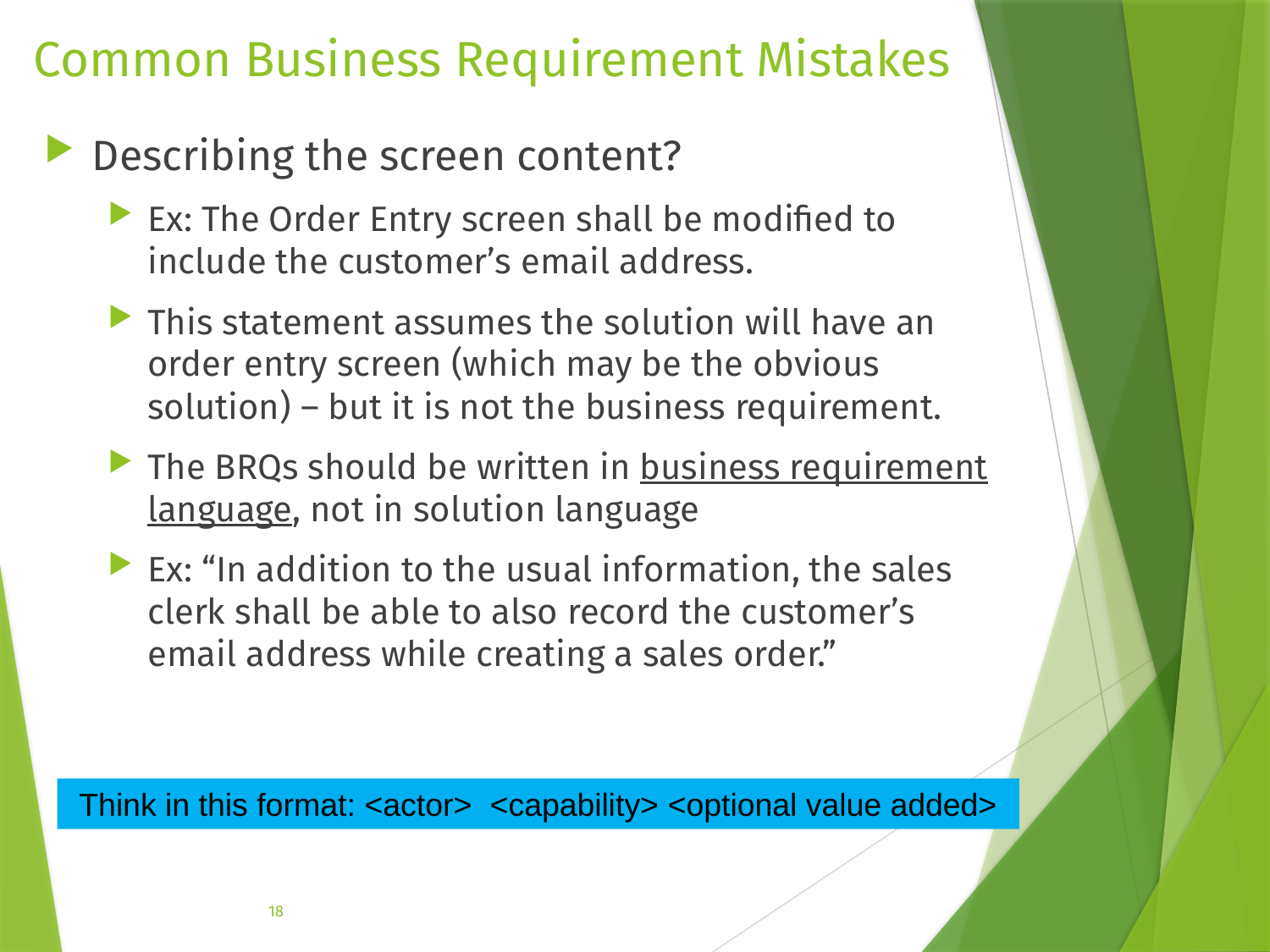

# Common Business Requirement Mistakes
Describing the screen content?
Ex: The Order Entry screen shall be modified to include the customer’s email address.
This statement assumes the solution will have an order entry screen (which may be the obvious solution) – but it is not the business requirement.
The BRQs should be written in business requirement language, not in solution language
Ex: “In addition to the usual information, the sales clerk shall be able to also record the customer’s email address while creating a sales order.”
Think in this format: <actor>  <capability> <optional value added>
18